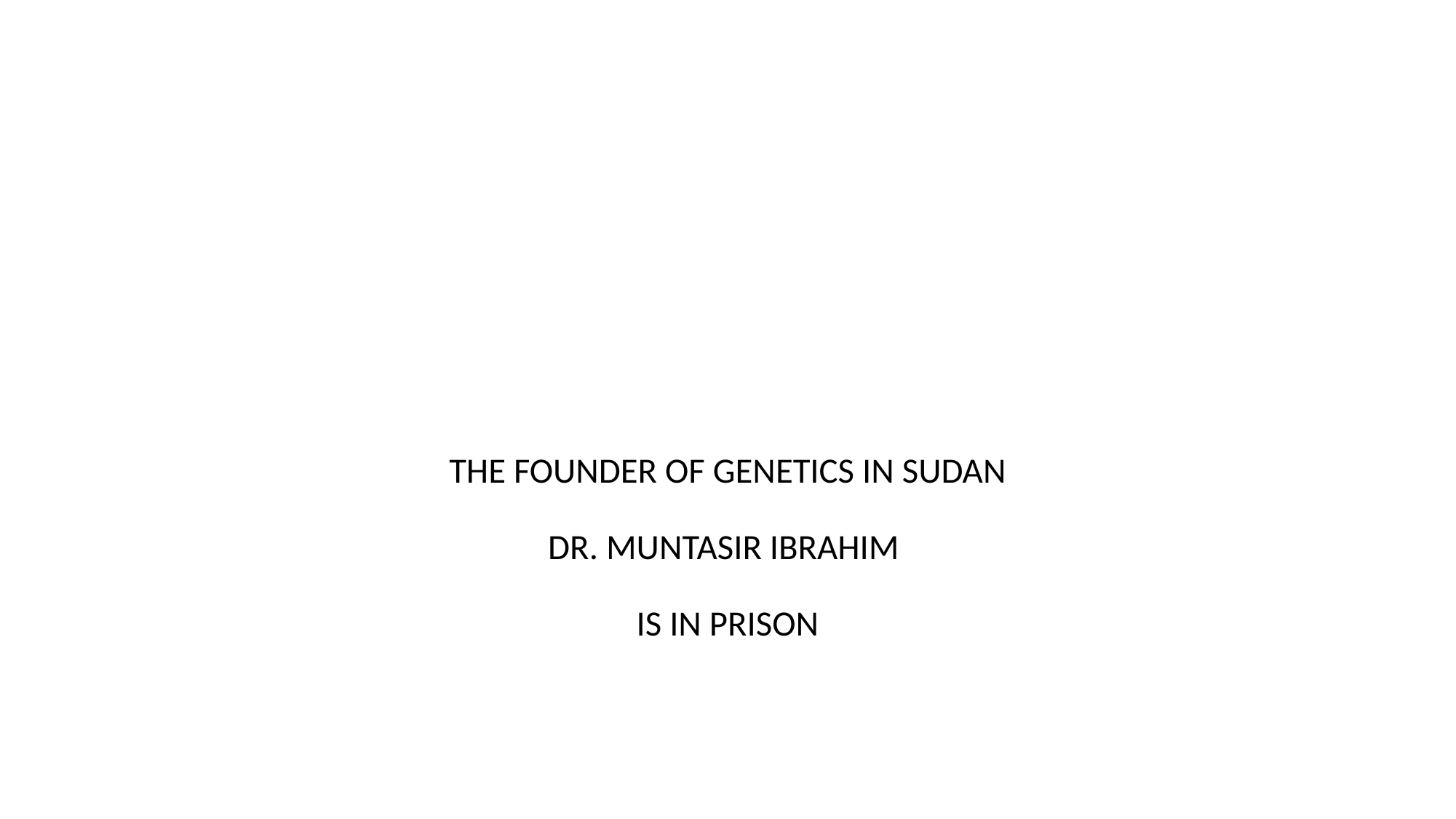

# THE FOUNDER OF GENETICS IN SUDAN DR. MUNTASIR IBRAHIM IS IN PRISON